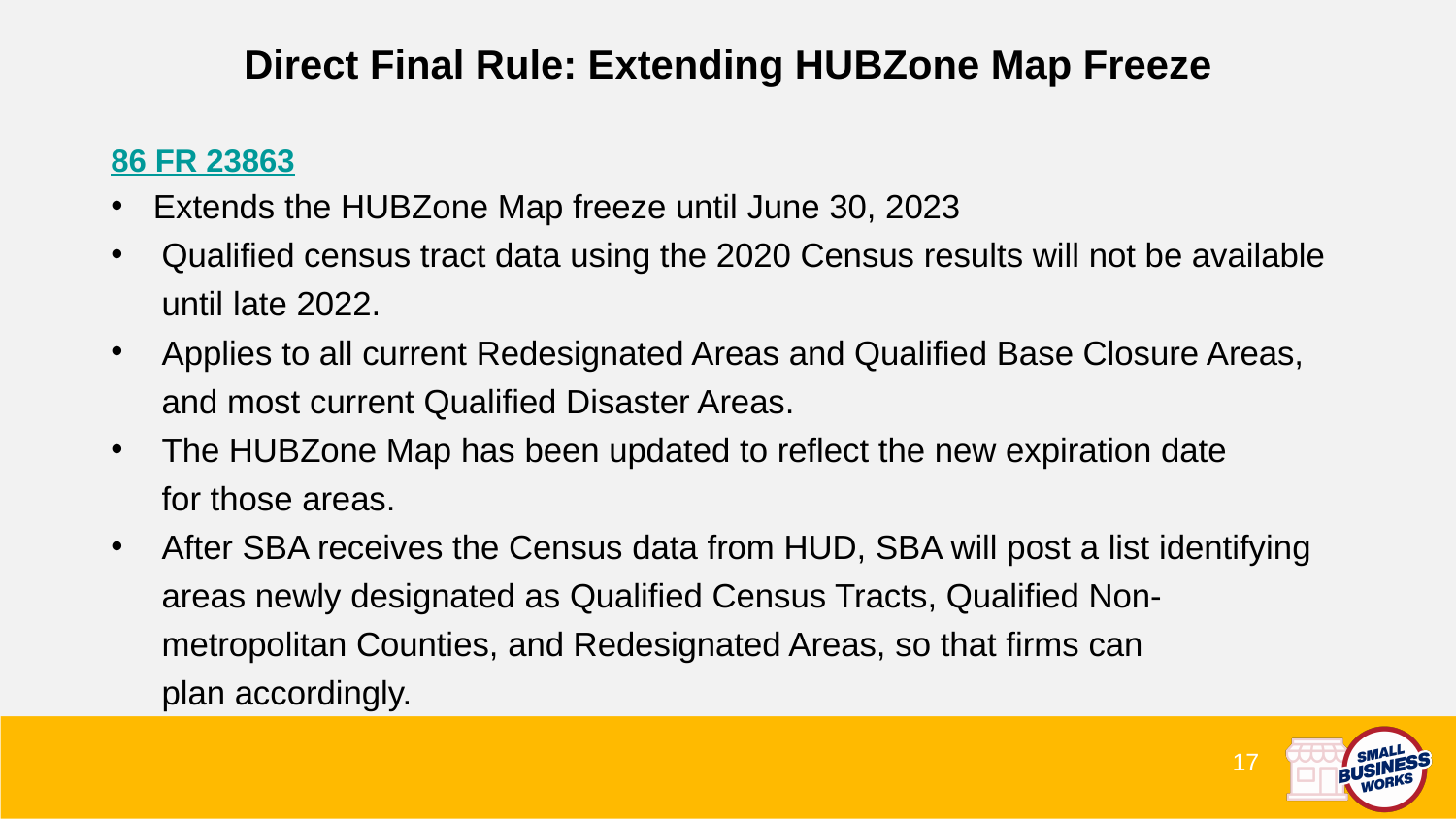

# Direct Final Rule: Extending HUBZone Map Freeze
86 FR 23863
Extends the HUBZone Map freeze until June 30, 2023
Qualified census tract data using the 2020 Census results will not be available until late 2022.
Applies to all current Redesignated Areas and Qualified Base Closure Areas, and most current Qualified Disaster Areas.
The HUBZone Map has been updated to reflect the new expiration date for those areas.
After SBA receives the Census data from HUD, SBA will post a list identifying areas newly designated as Qualified Census Tracts, Qualified Non-metropolitan Counties, and Redesignated Areas, so that firms can plan accordingly.
17